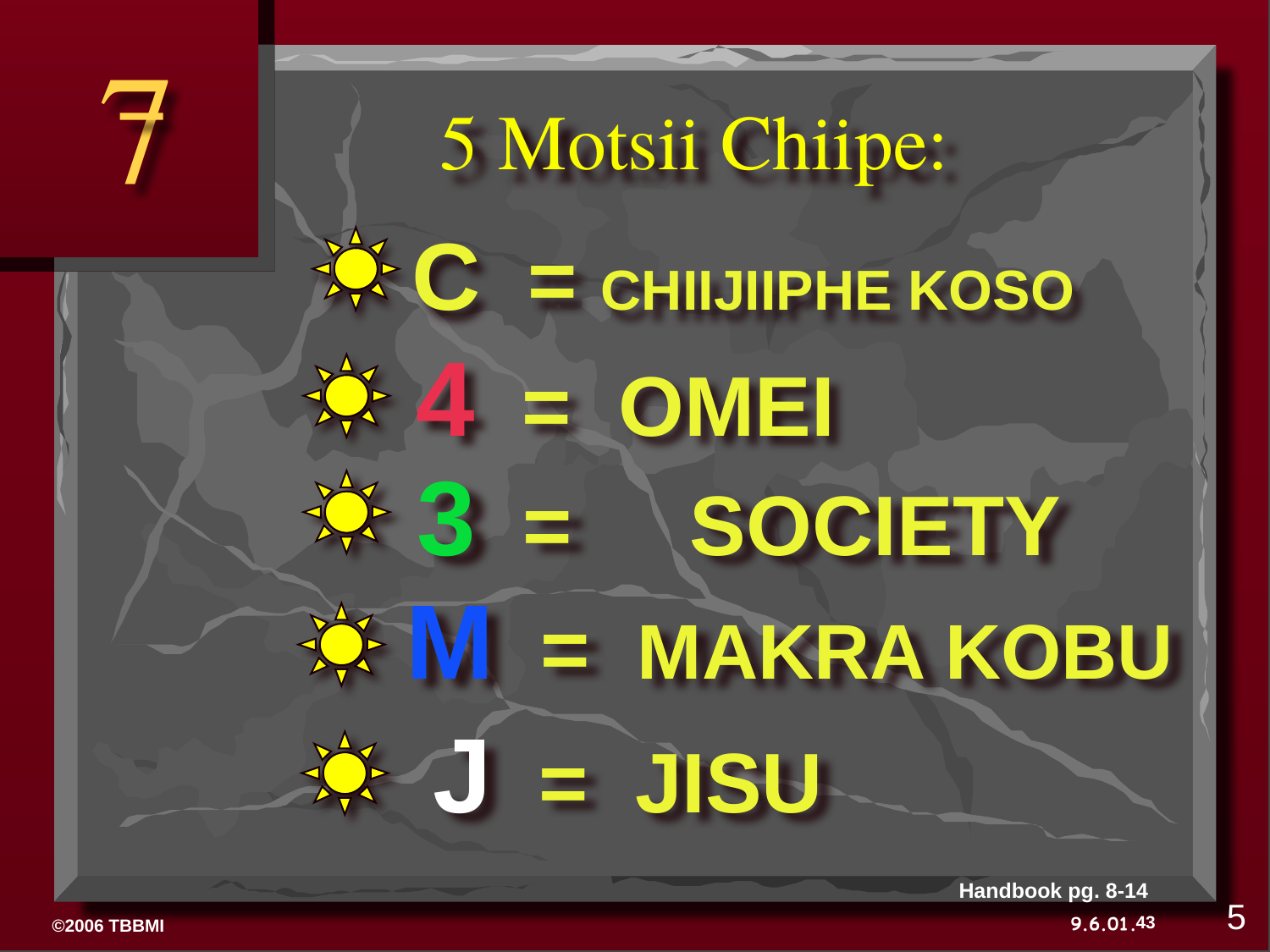

7
# 5 Motsii Chiipe:

C  = CHIIJIIPHE KOSO

 4  =  OMEI

3  =     SOCIETY

        M  =  MAKRA KOBU

J  =  JISU

Handbook pg. 8-14
5

43